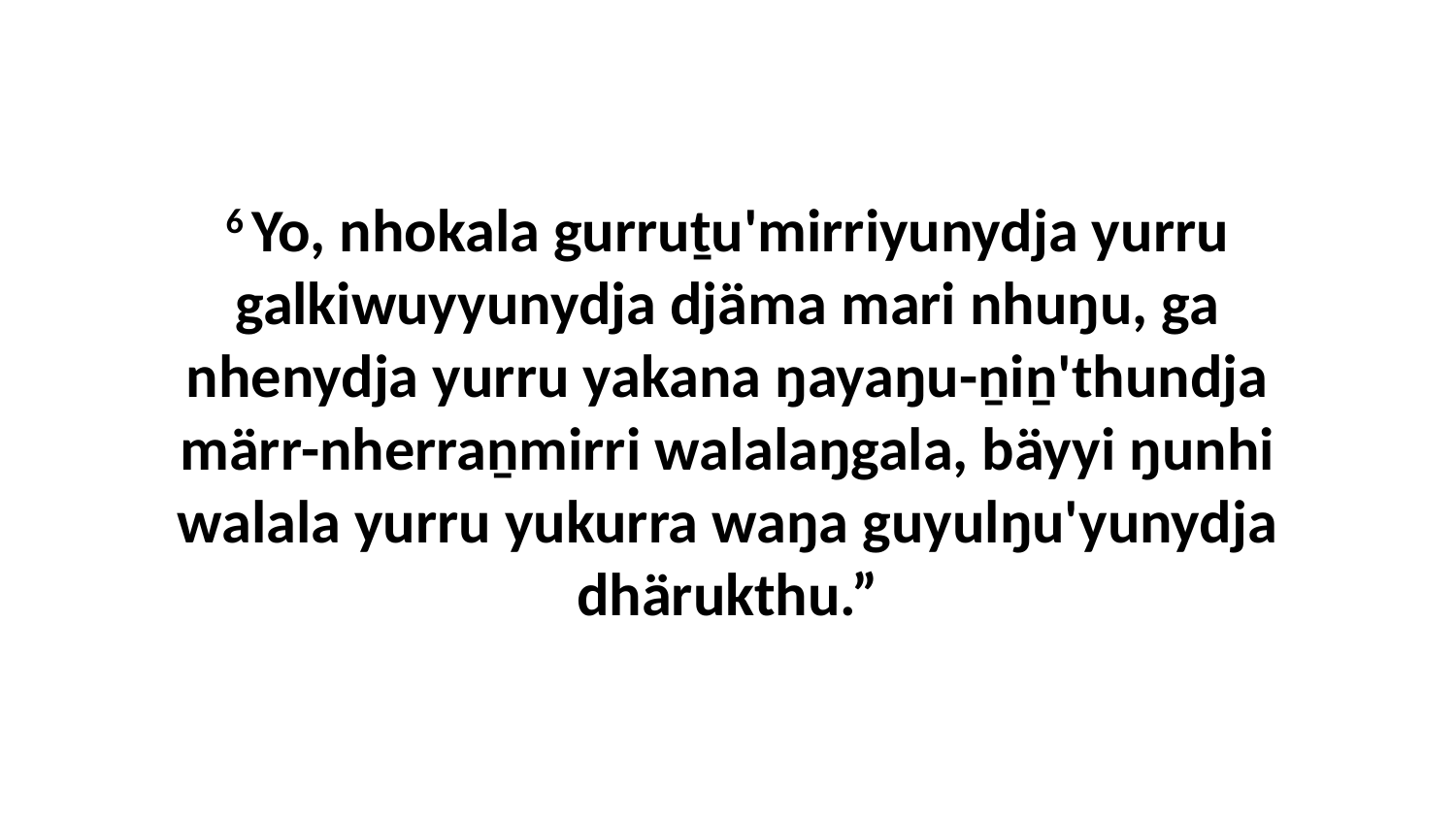

6 Yo, nhokala gurruṯu'mirriyunydja yurru galkiwuyyunydja djäma mari nhuŋu, ga nhenydja yurru yakana ŋayaŋu-ṉiṉ'thundja märr-nherraṉmirri walalaŋgala, bäyyi ŋunhi walala yurru yukurra waŋa guyulŋu'yunydja dhärukthu.”